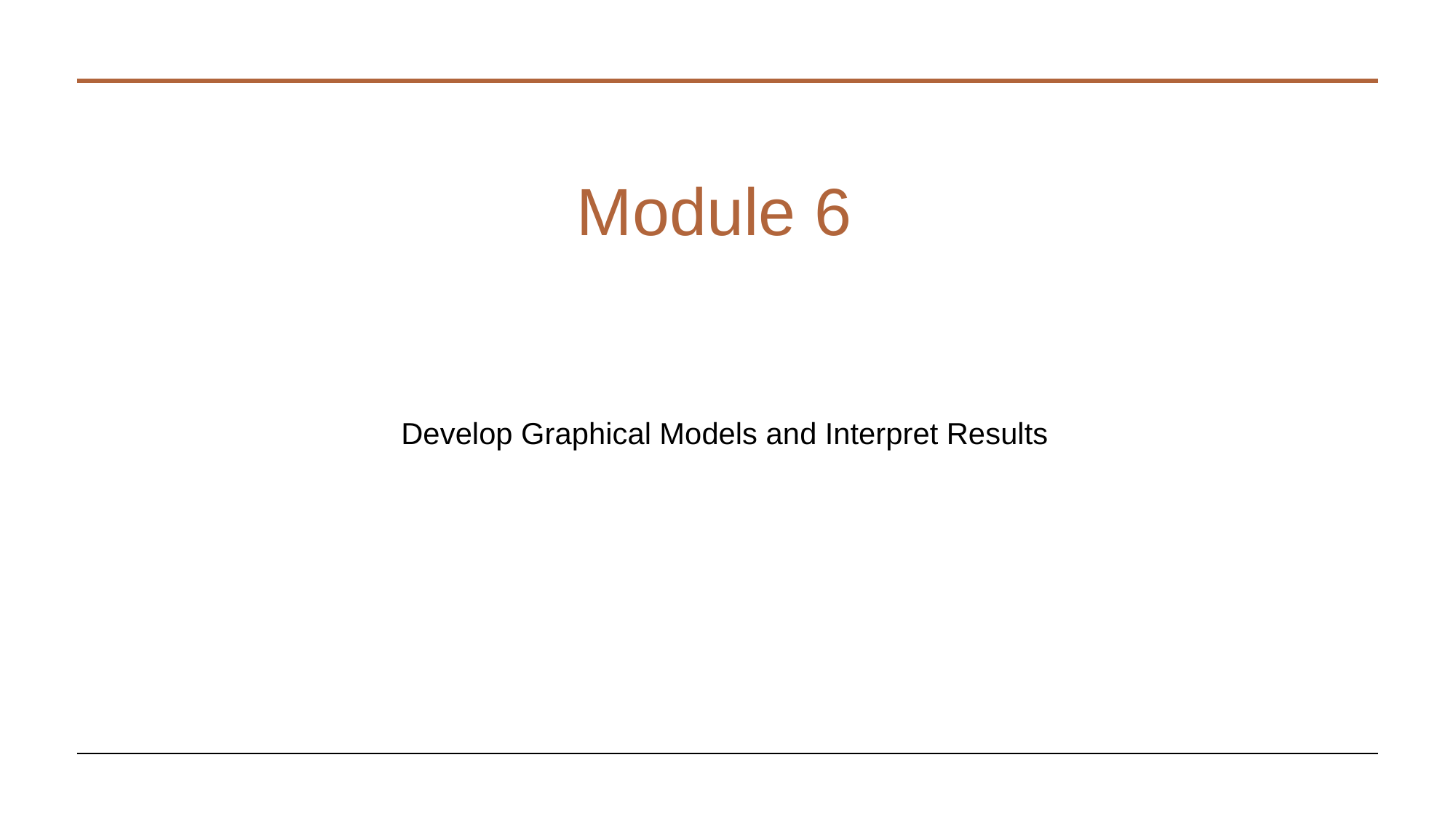

# Module 6
Develop Graphical Models and Interpret Results